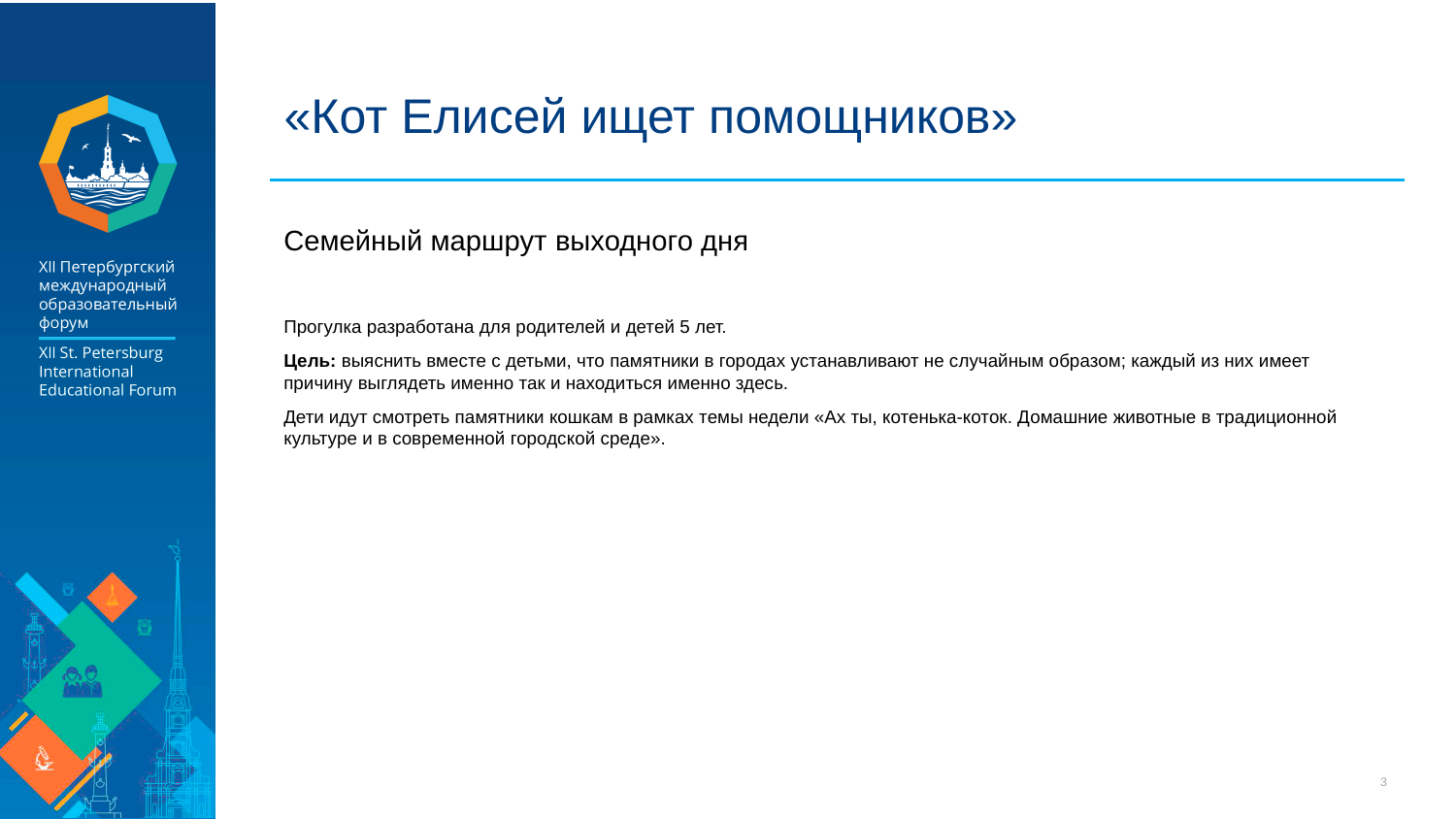

# «Кот Елисей ищет помощников»
Семейный маршрут выходного дня

Прогулка разработана для родителей и детей 5 лет.
Цель: выяснить вместе с детьми, что памятники в городах устанавливают не случайным образом; каждый из них имеет причину выглядеть именно так и находиться именно здесь.
Дети идут смотреть памятники кошкам в рамках темы недели «Ах ты, котенька-коток. Домашние животные в традиционной культуре и в современной городской среде».
3